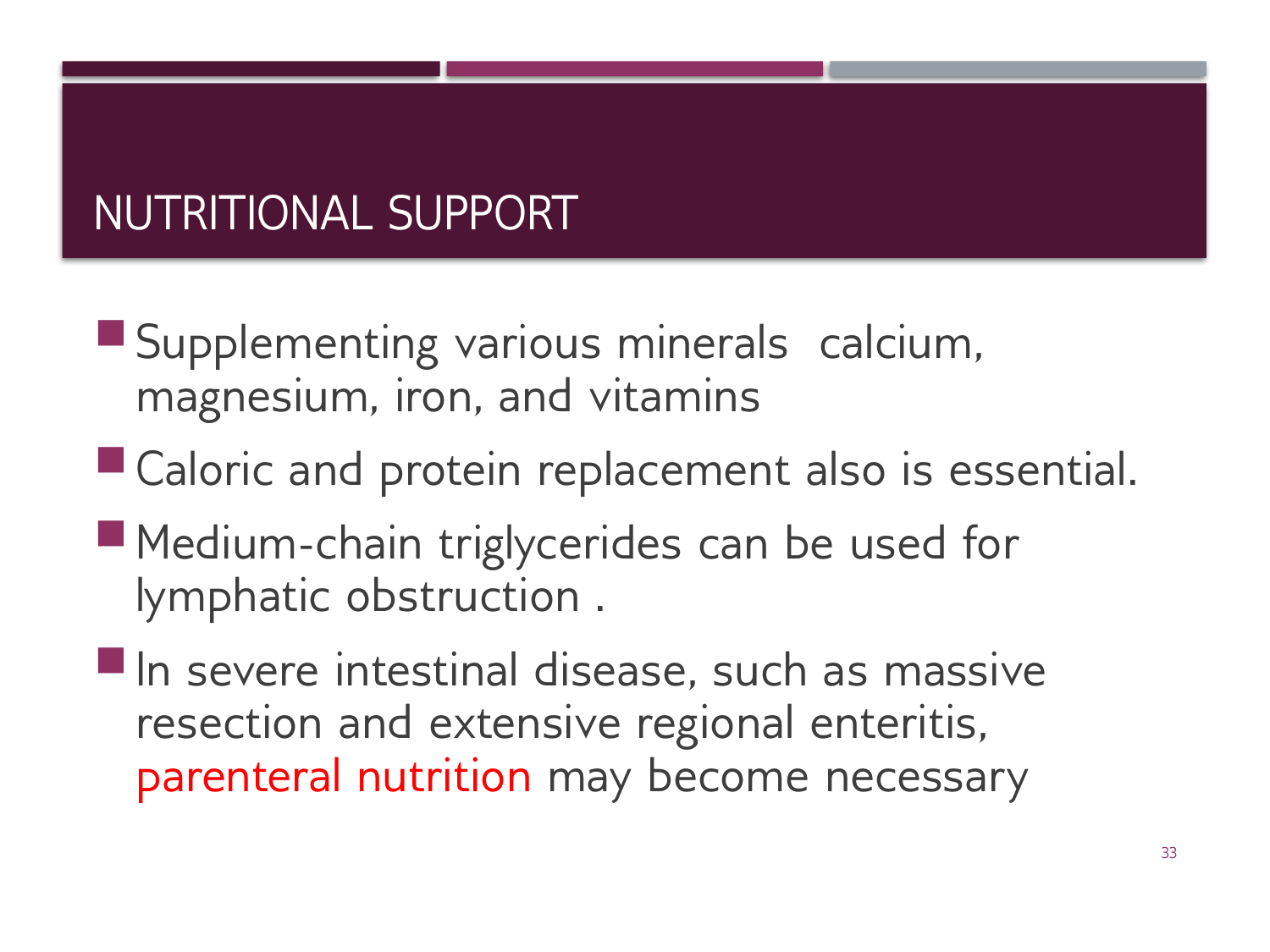

# Nutritional support
Supplementing various minerals  calcium, magnesium, iron, and vitamins
Caloric and protein replacement also is essential.
Medium-chain triglycerides can be used for  lymphatic obstruction .
In severe intestinal disease, such as massive resection and extensive regional enteritis, parenteral nutrition may become necessary

33